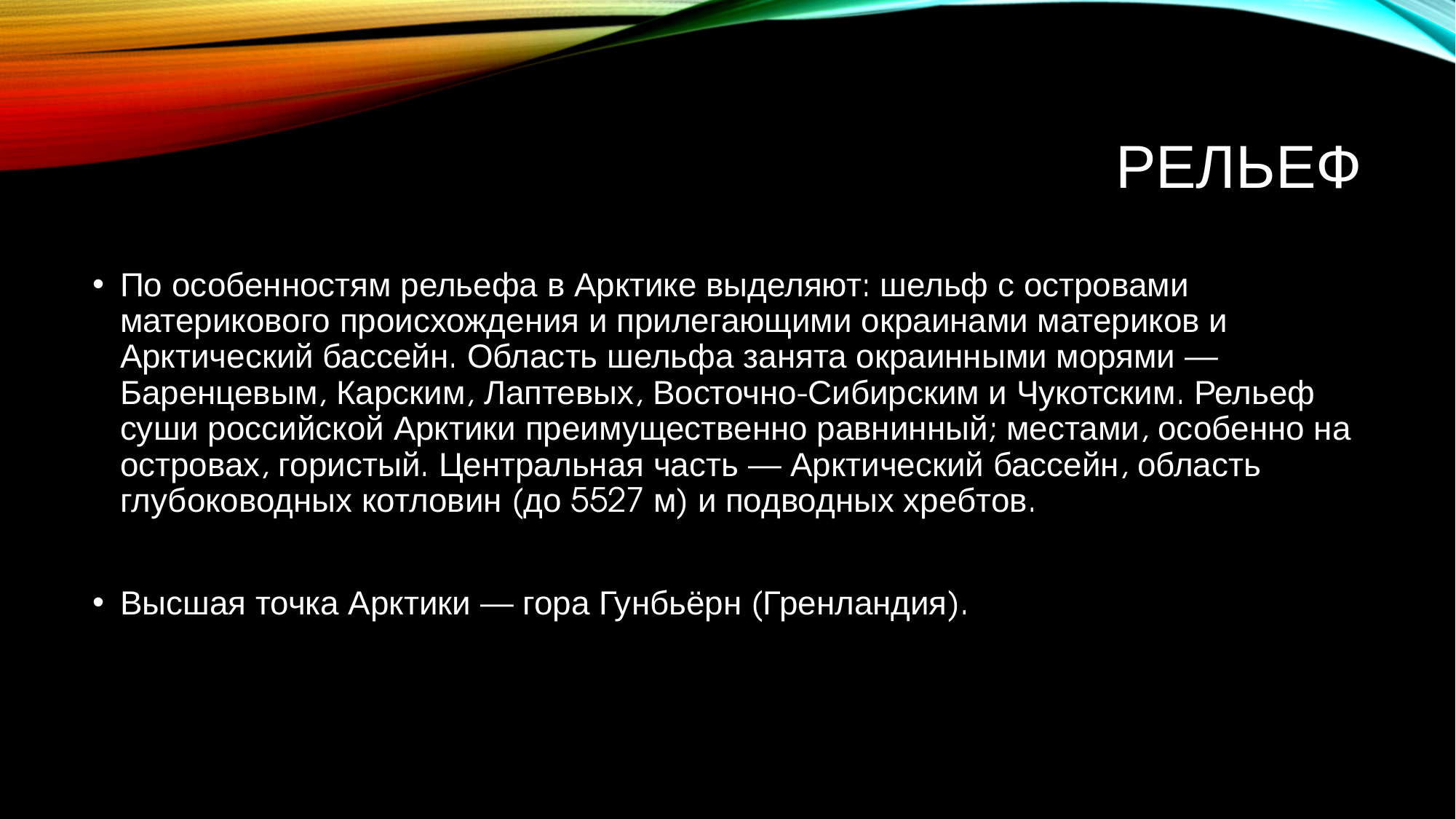

# рельеф
По особенностям рельефа в Арктике выделяют: шельф с островами материкового происхождения и прилегающими окраинами материков и Арктический бассейн. Область шельфа занята окраинными морями — Баренцевым, Карским, Лаптевых, Восточно-Сибирским и Чукотским. Рельеф суши российской Арктики преимущественно равнинный; местами, особенно на островах, гористый. Центральная часть — Арктический бассейн, область глубоководных котловин (до 5527 м) и подводных хребтов.

Высшая точка Арктики — гора Гунбьёрн (Гренландия).